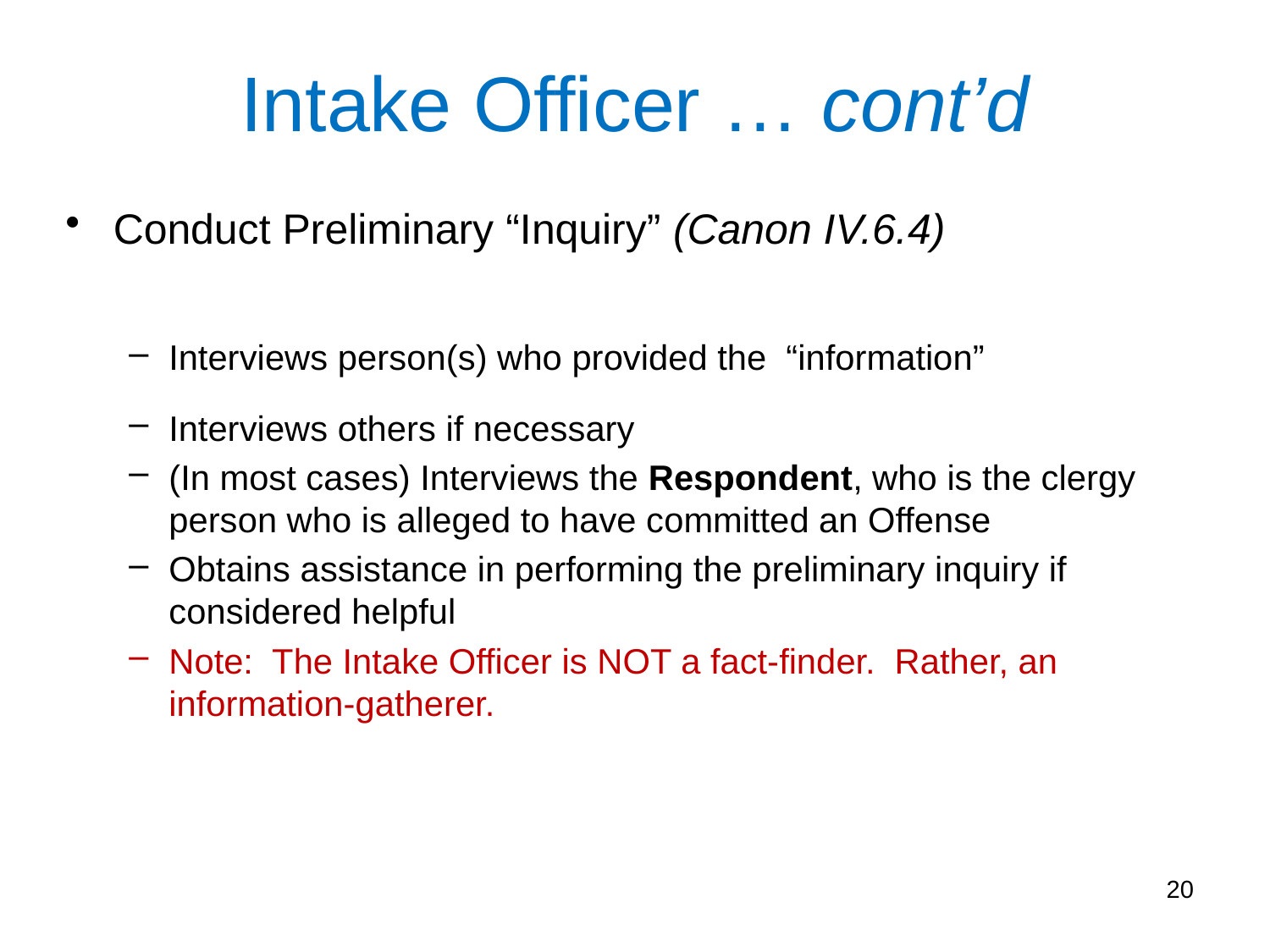

Intake Officer … cont’d
Conduct Preliminary “Inquiry” (Canon IV.6.4)

Interviews person(s) who provided the  “information”
Interviews others if necessary
(In most cases) Interviews the Respondent, who is the clergy person who is alleged to have committed an Offense
Obtains assistance in performing the preliminary inquiry if considered helpful
Note:  The Intake Officer is NOT a fact-finder.  Rather, an information-gatherer.

20